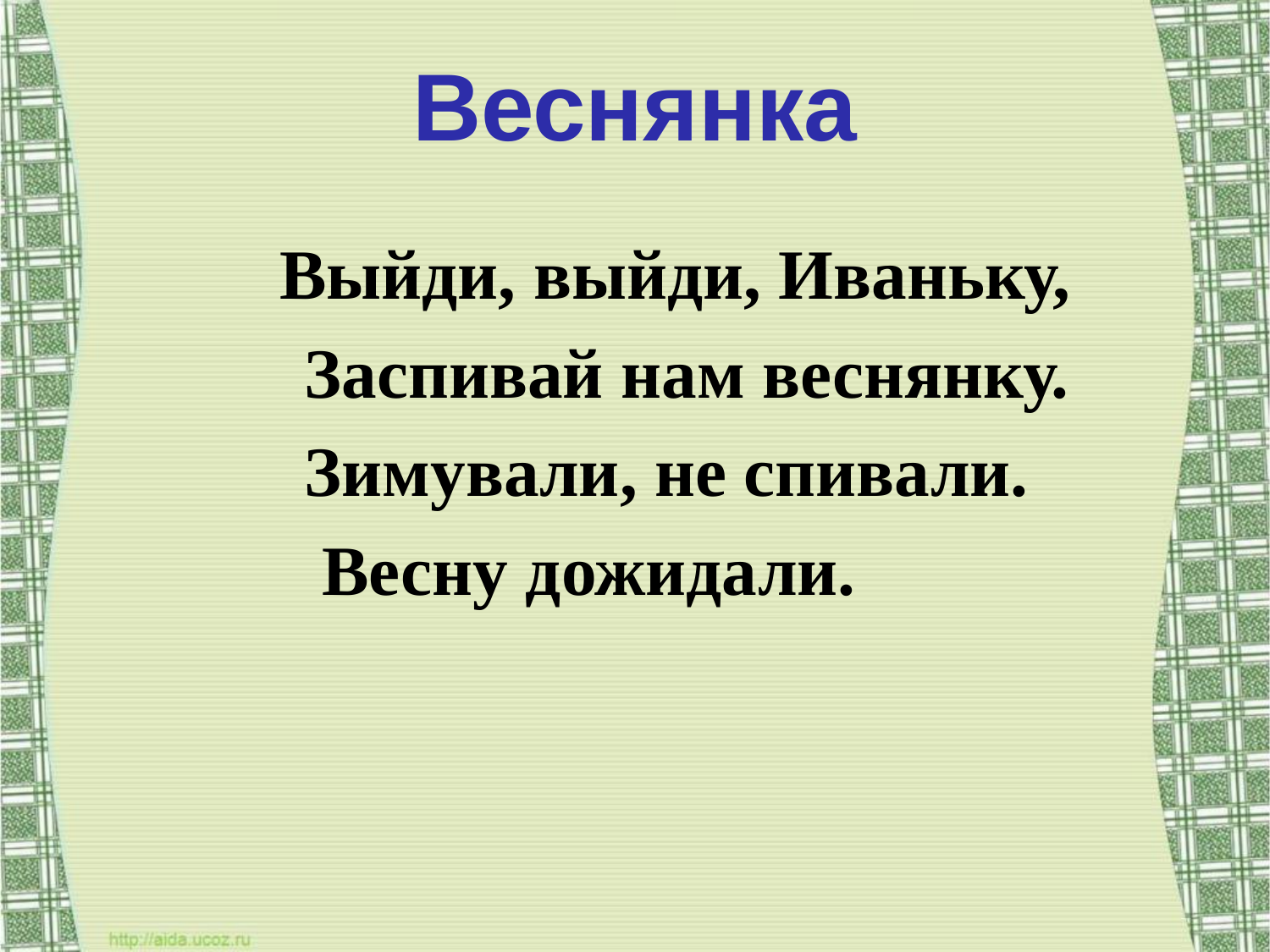

Веснянка
             Выйди, выйди, Иваньку,
             Заспивай нам веснянку.
             Зимували, не спивали.
              Весну дожидали.